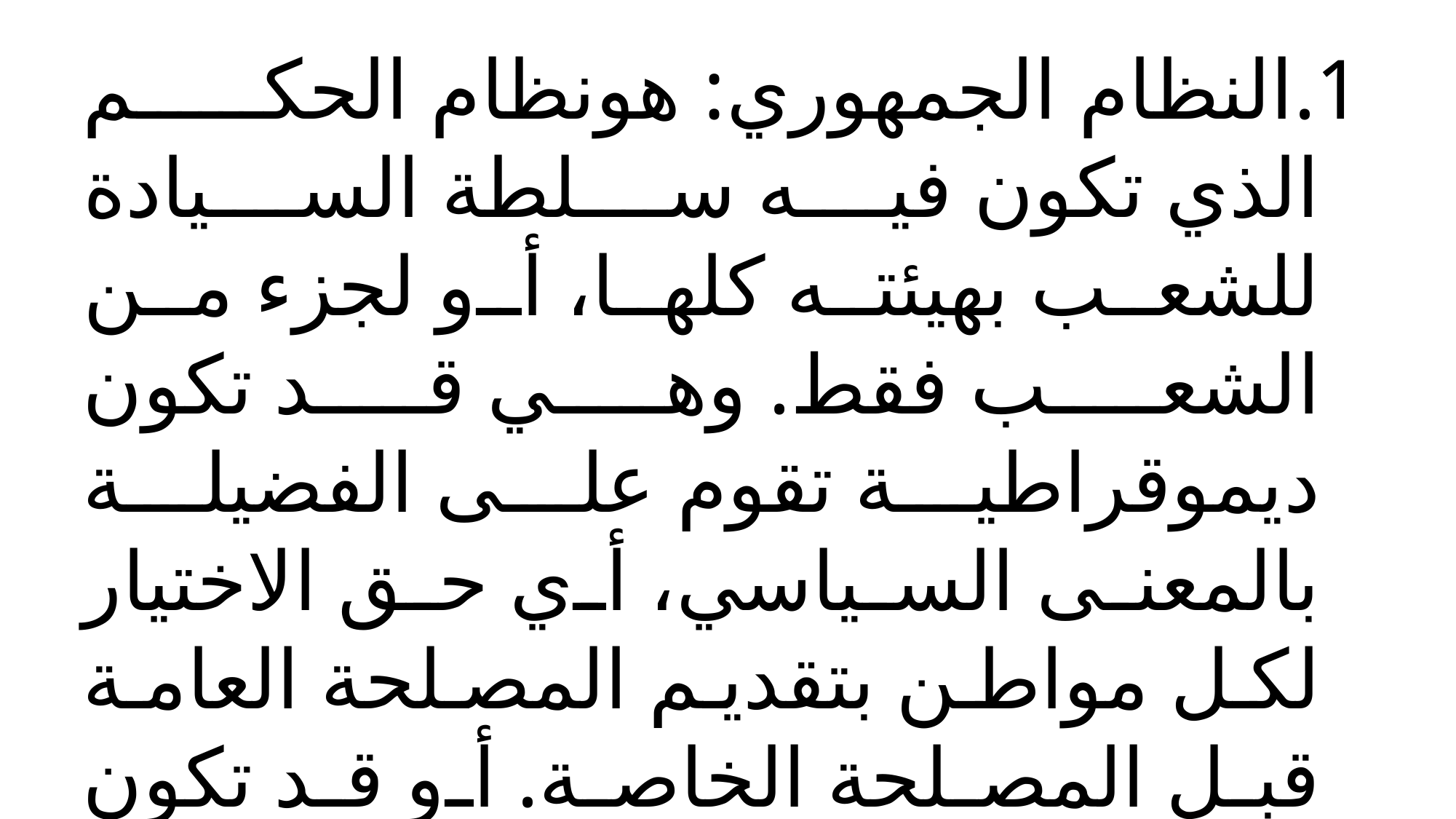

النظام الجمهوري: هونظام الحكم الذي تكون فيه سلطة السيادة للشعب بهيئته كلها، أو لجزء من الشعب فقط. وهي قد تكون ديموقراطية تقوم على الفضيلة بالمعنى السياسي، أي حق الاختيار لكل مواطن بتقديم المصلحة العامة قبل المصلحة الخاصة. أو قد تكون أرستقراطية تعود فيها سلطة السيادة لعدد معين من الاشخاص.